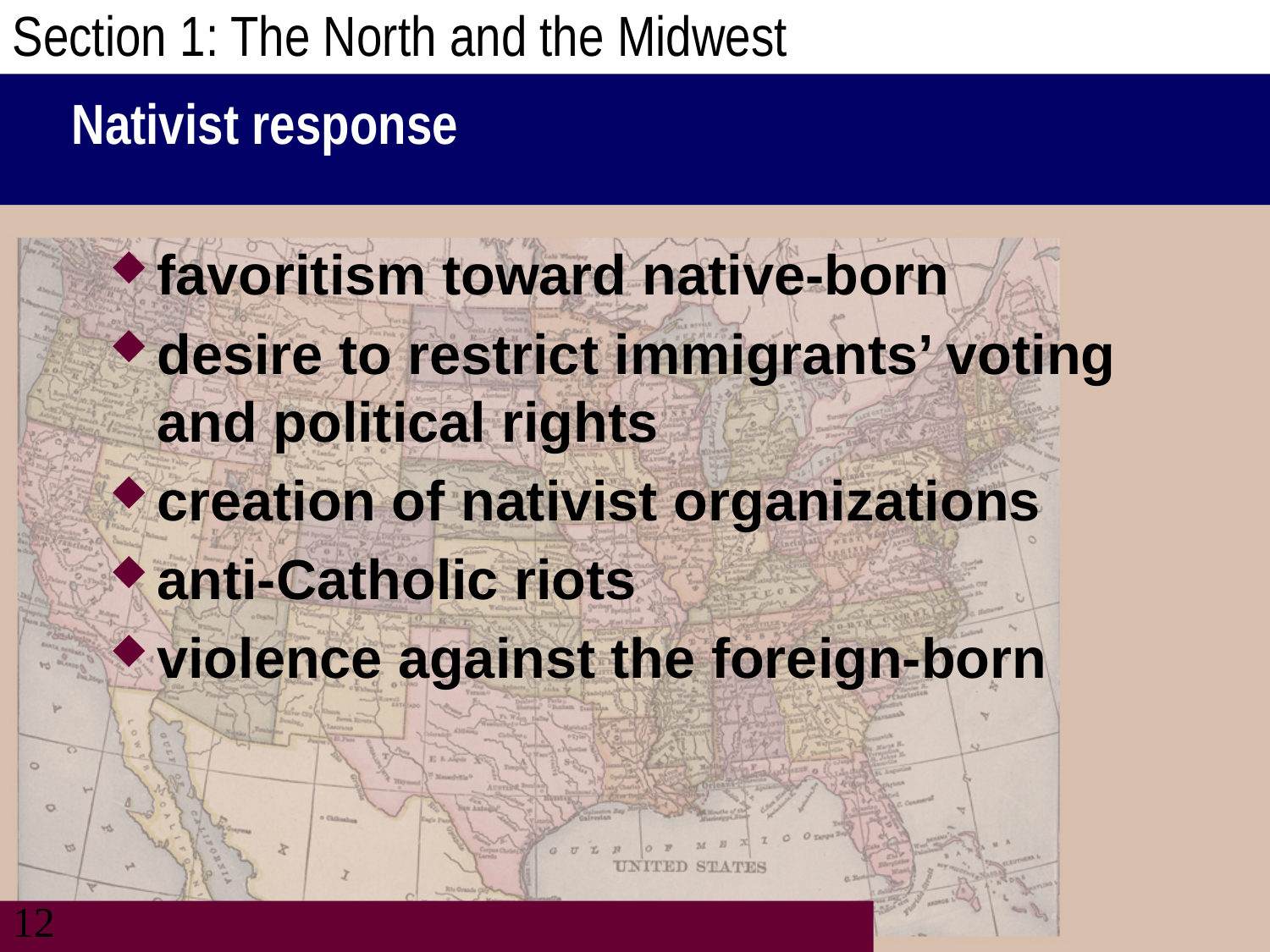

Section 1: The North and the Midwest
# Nativist response
favoritism toward native-born
desire to restrict immigrants’ voting and political rights
creation of nativist organizations
anti-Catholic riots
violence against the foreign-born
12